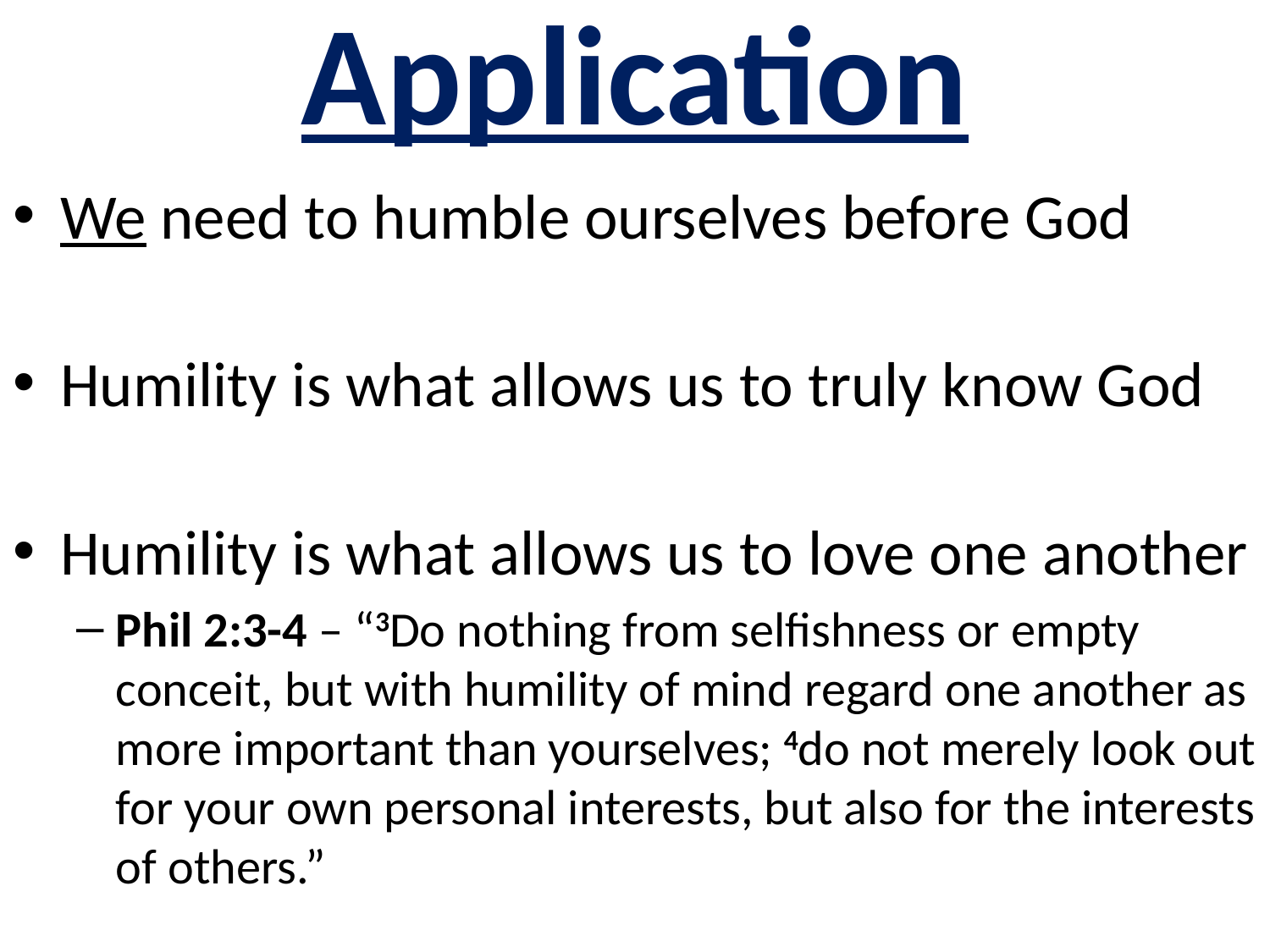

# Application
We need to humble ourselves before God

Humility is what allows us to truly know God

Humility is what allows us to love one another
Phil 2:3-4 – “3Do nothing from selfishness or empty conceit, but with humility of mind regard one another as more important than yourselves; 4do not merely look out for your own personal interests, but also for the interests of others.”